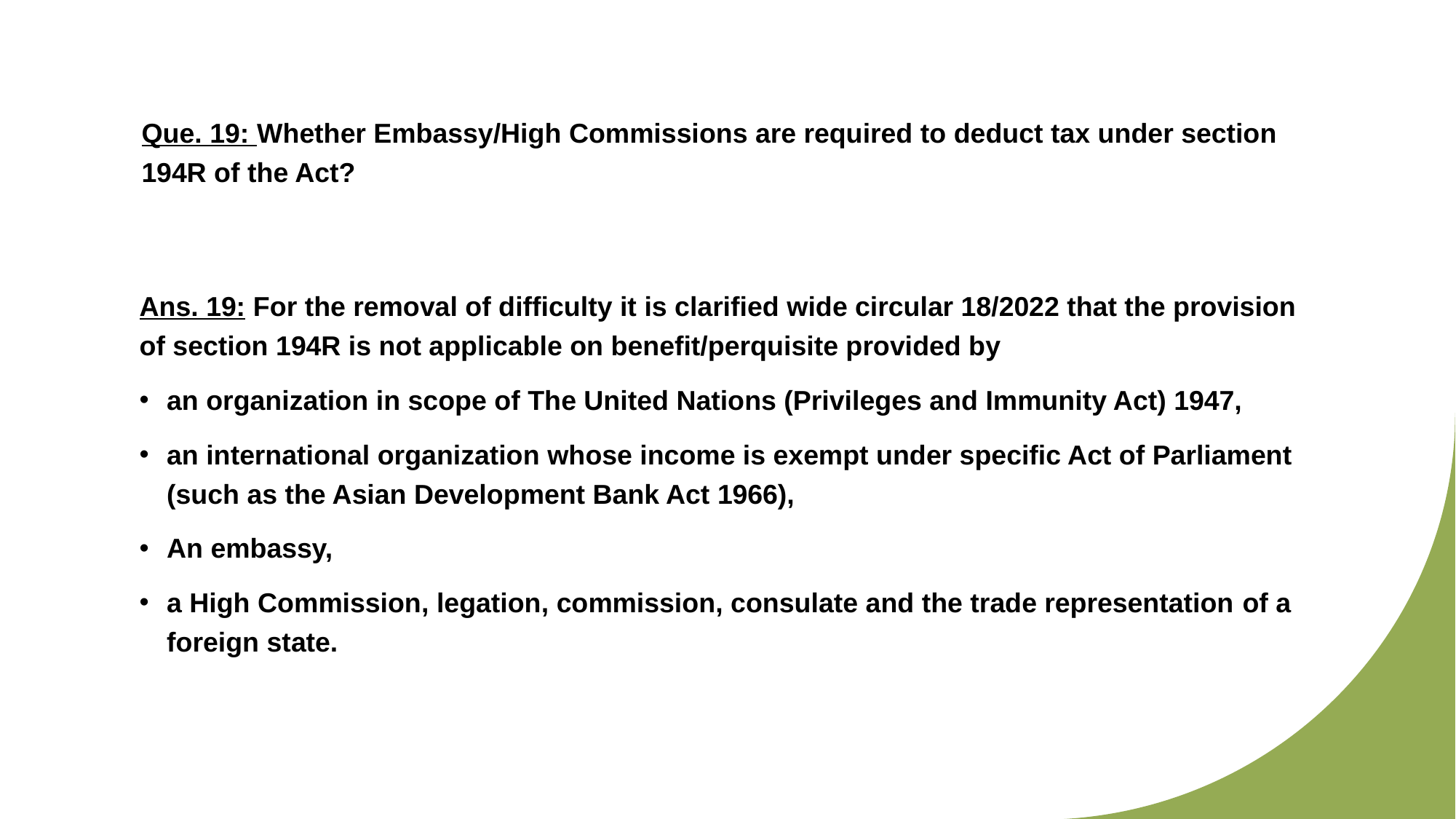

Que. 19: Whether Embassy/High Commissions are required to deduct tax under section 194R of the Act?

Ans. 19: For the removal of difficulty it is clarified wide circular 18/2022 that the provision of section 194R is not applicable on benefit/perquisite provided by
an organization in scope of The United Nations (Privileges and Immunity Act) 1947,
an international organization whose income is exempt under specific Act of Parliament (such as the Asian Development Bank Act 1966),
An embassy,
a High Commission, legation, commission, consulate and the trade representation of a foreign state.